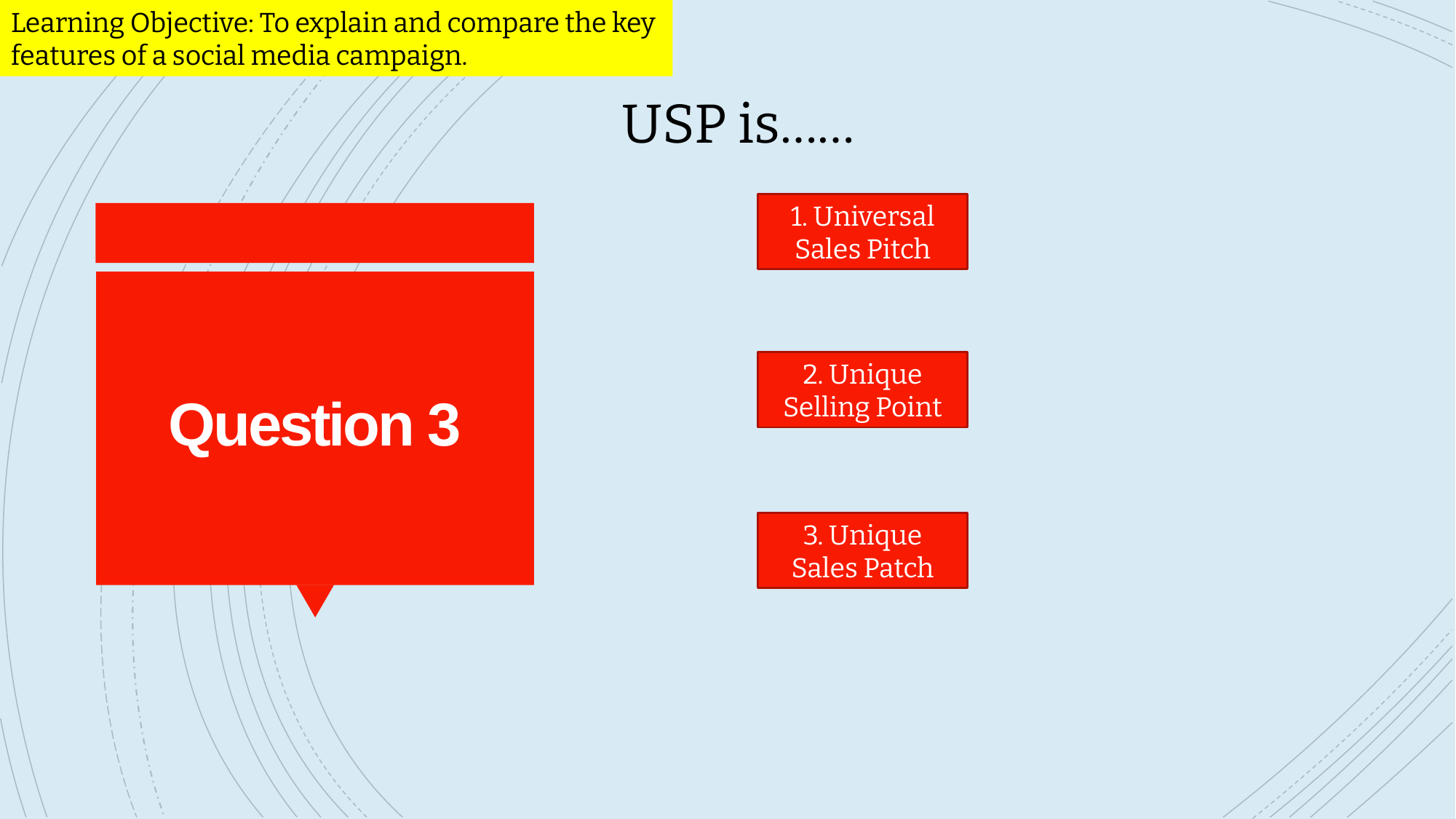

Learning Objective: To explain and compare the key features of a social media campaign.
USP is……
1. Universal Sales Pitch
# Question 3
2. Unique Selling Point
3. Unique Sales Patch